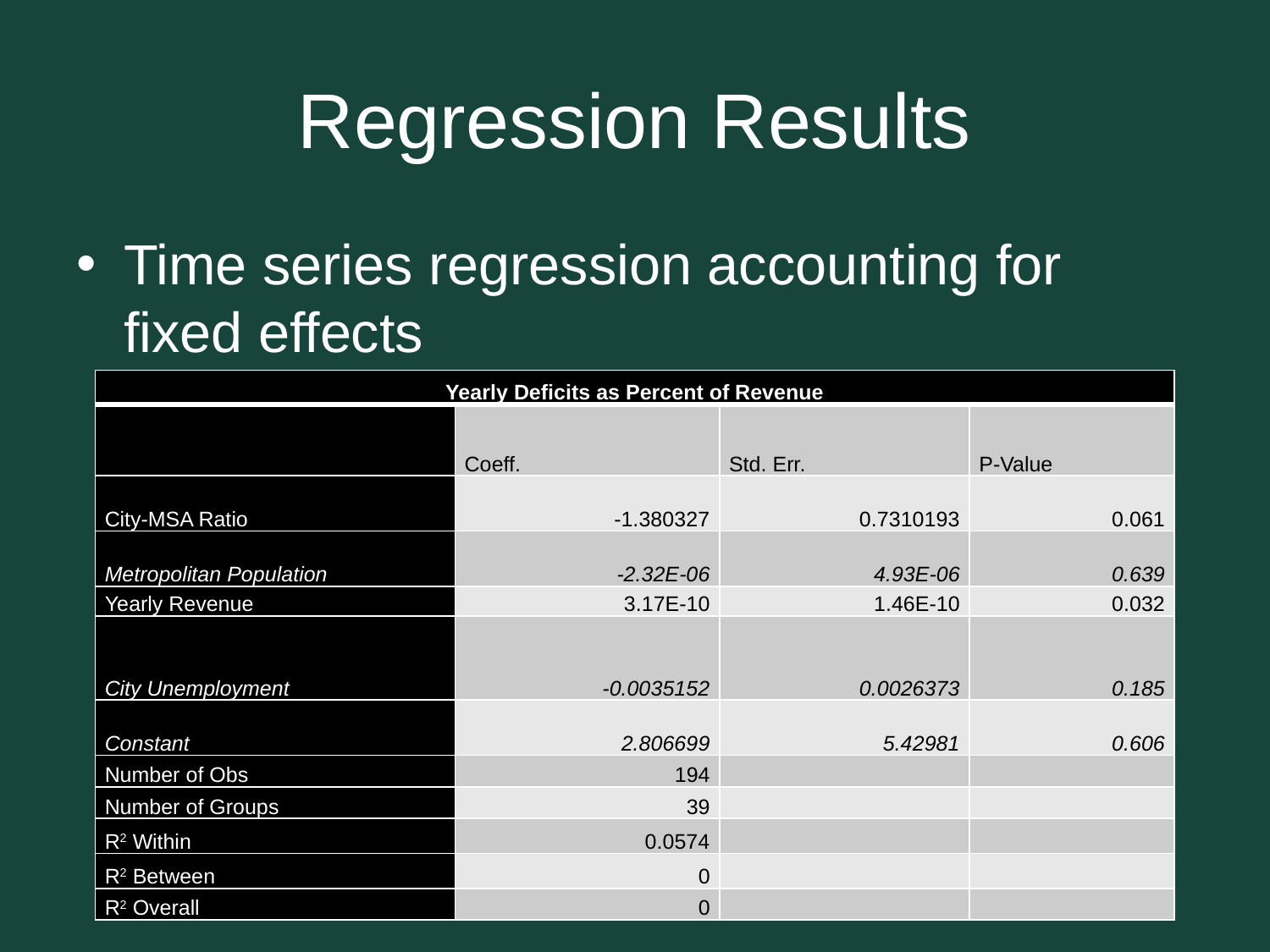

# Regression Results
Time series regression accounting for fixed effects
| Yearly Deficits as Percent of Revenue |  |  |  |
| --- | --- | --- | --- |
|  | Coeff. | Std. Err. | P-Value |
| City-MSA Ratio | -1.380327 | 0.7310193 | 0.061 |
| Metropolitan Population | -2.32E-06 | 4.93E-06 | 0.639 |
| Yearly Revenue | 3.17E-10 | 1.46E-10 | 0.032 |
| City Unemployment | -0.0035152 | 0.0026373 | 0.185 |
| Constant | 2.806699 | 5.42981 | 0.606 |
| Number of Obs | 194 |  |  |
| Number of Groups | 39 |  |  |
| R2 Within | 0.0574 |  |  |
| R2 Between | 0 |  |  |
| R2 Overall | 0 |  |  |